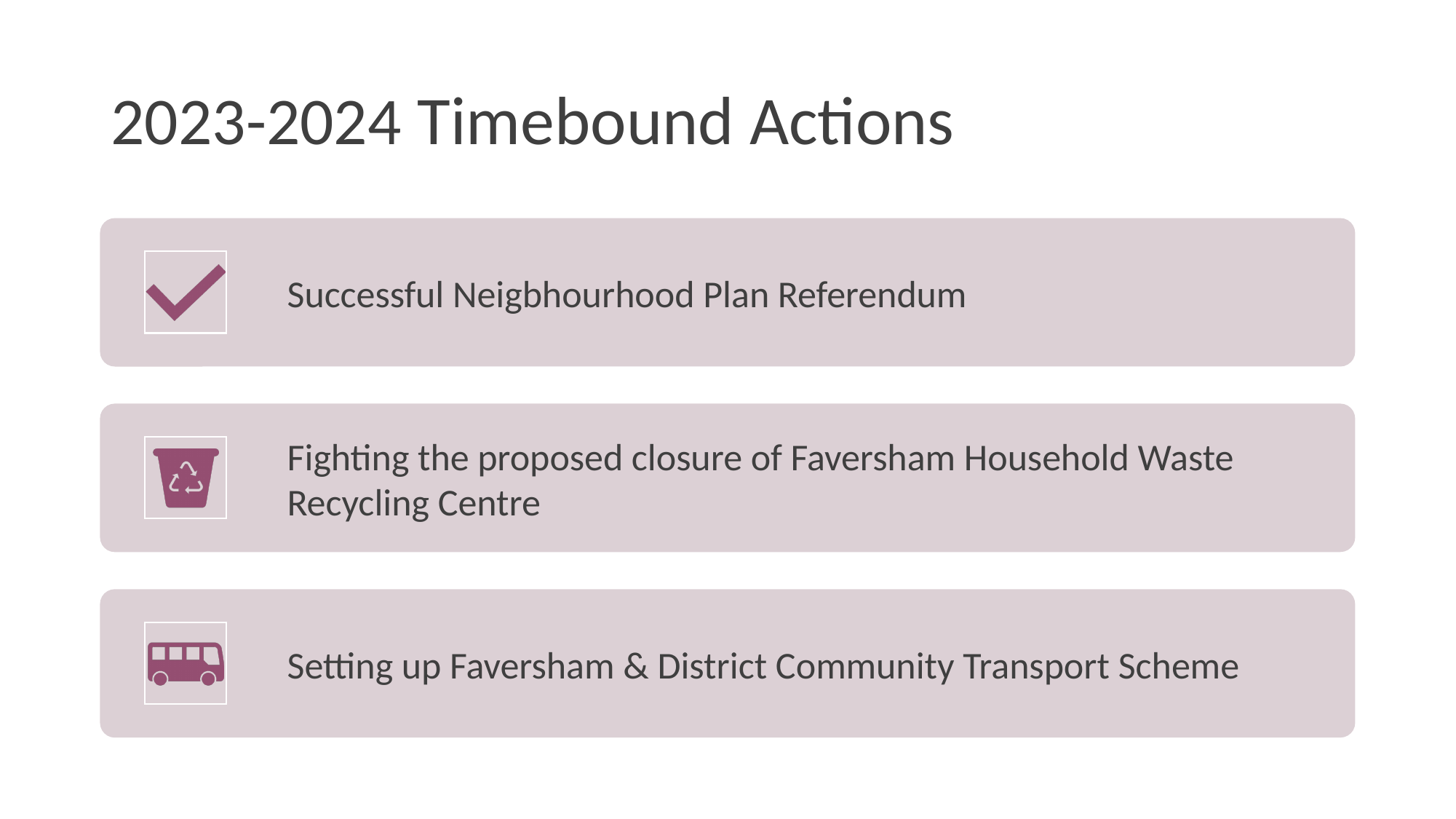

# 2023-2024 Timebound Actions
Successful Neigbhourhood Plan Referendum
Fighting the proposed closure of Faversham Household Waste Recycling Centre
Setting up Faversham & District Community Transport Scheme